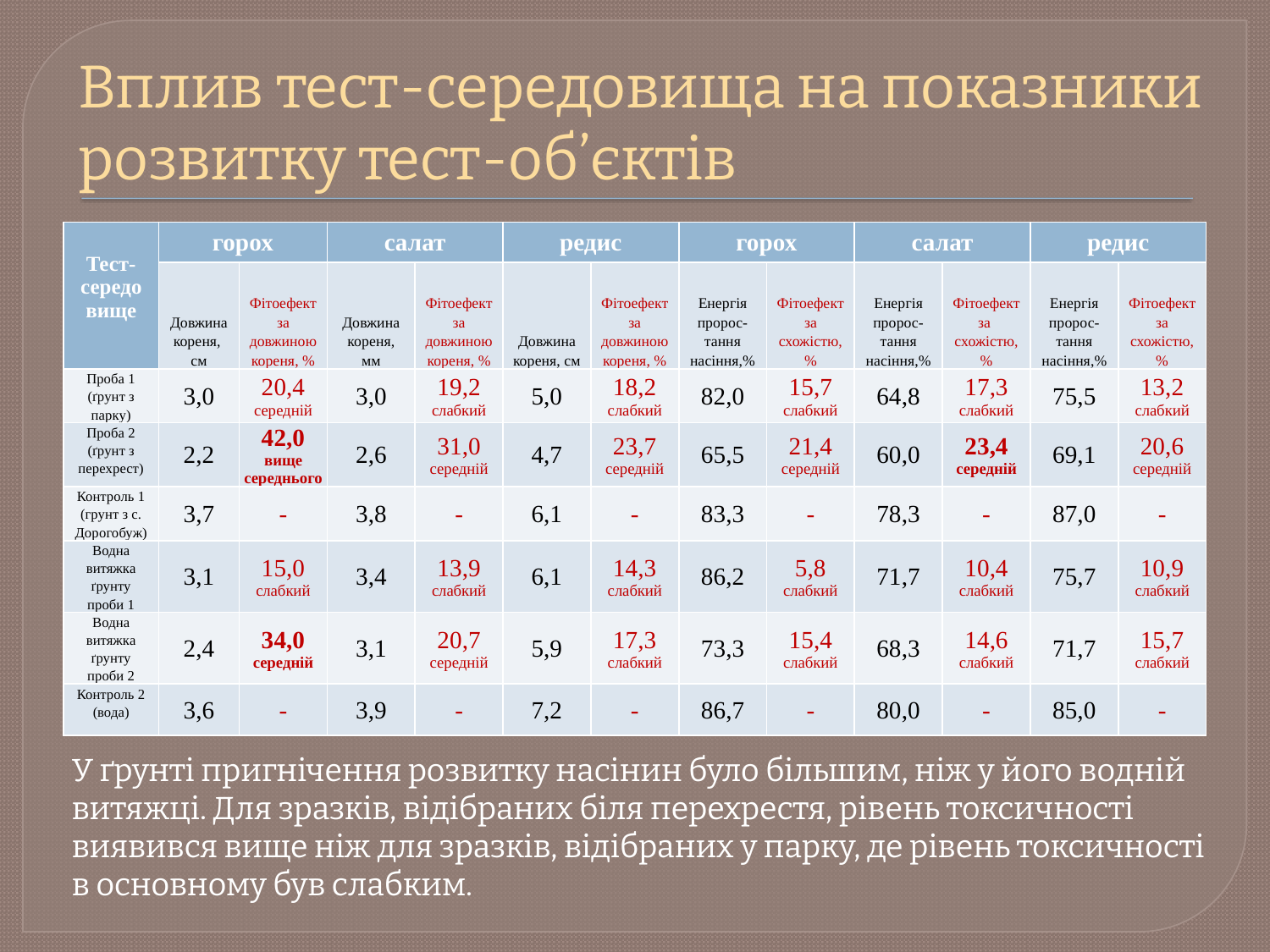

# Вплив тест-середовища на показники розвитку тест-об’єктів
| Тест-середовище | горох |  | салат |  | редис |  | горох |  | салат |  | редис |  |
| --- | --- | --- | --- | --- | --- | --- | --- | --- | --- | --- | --- | --- |
|  | Довжина кореня, см | Фітоефект за довжиною кореня, % | Довжина кореня, мм | Фітоефект за довжиною кореня, % | Довжина кореня, см | Фітоефект за довжиною кореня, % | Енергія пророс-тання насіння,% | Фітоефект за схожістю, % | Енергія пророс-тання насіння,% | Фітоефект за схожістю, % | Енергія пророс-тання насіння,% | Фітоефект за схожістю, % |
| Проба 1 (ґрунт з парку) | 3,0 | 20,4 середній | 3,0 | 19,2 слабкий | 5,0 | 18,2 слабкий | 82,0 | 15,7 слабкий | 64,8 | 17,3 слабкий | 75,5 | 13,2 слабкий |
| Проба 2 (ґрунт з перехрест) | 2,2 | 42,0 вище середнього | 2,6 | 31,0 середній | 4,7 | 23,7 середній | 65,5 | 21,4 середній | 60,0 | 23,4 середній | 69,1 | 20,6 середній |
| Контроль 1 (грунт з с. Дорогобуж) | 3,7 | - | 3,8 | - | 6,1 | - | 83,3 | - | 78,3 | - | 87,0 | - |
| Водна витяжка ґрунту проби 1 | 3,1 | 15,0 слабкий | 3,4 | 13,9 слабкий | 6,1 | 14,3 слабкий | 86,2 | 5,8 слабкий | 71,7 | 10,4 слабкий | 75,7 | 10,9 слабкий |
| Водна витяжка ґрунту проби 2 | 2,4 | 34,0 середній | 3,1 | 20,7 середній | 5,9 | 17,3 слабкий | 73,3 | 15,4 слабкий | 68,3 | 14,6 слабкий | 71,7 | 15,7 слабкий |
| Контроль 2 (вода) | 3,6 | - | 3,9 | - | 7,2 | - | 86,7 | - | 80,0 | - | 85,0 | - |
У ґрунті пригнічення розвитку насінин було більшим, ніж у його водній витяжці. Для зразків, відібраних біля перехрестя, рівень токсичності виявився вище ніж для зразків, відібраних у парку, де рівень токсичності в основному був слабким.